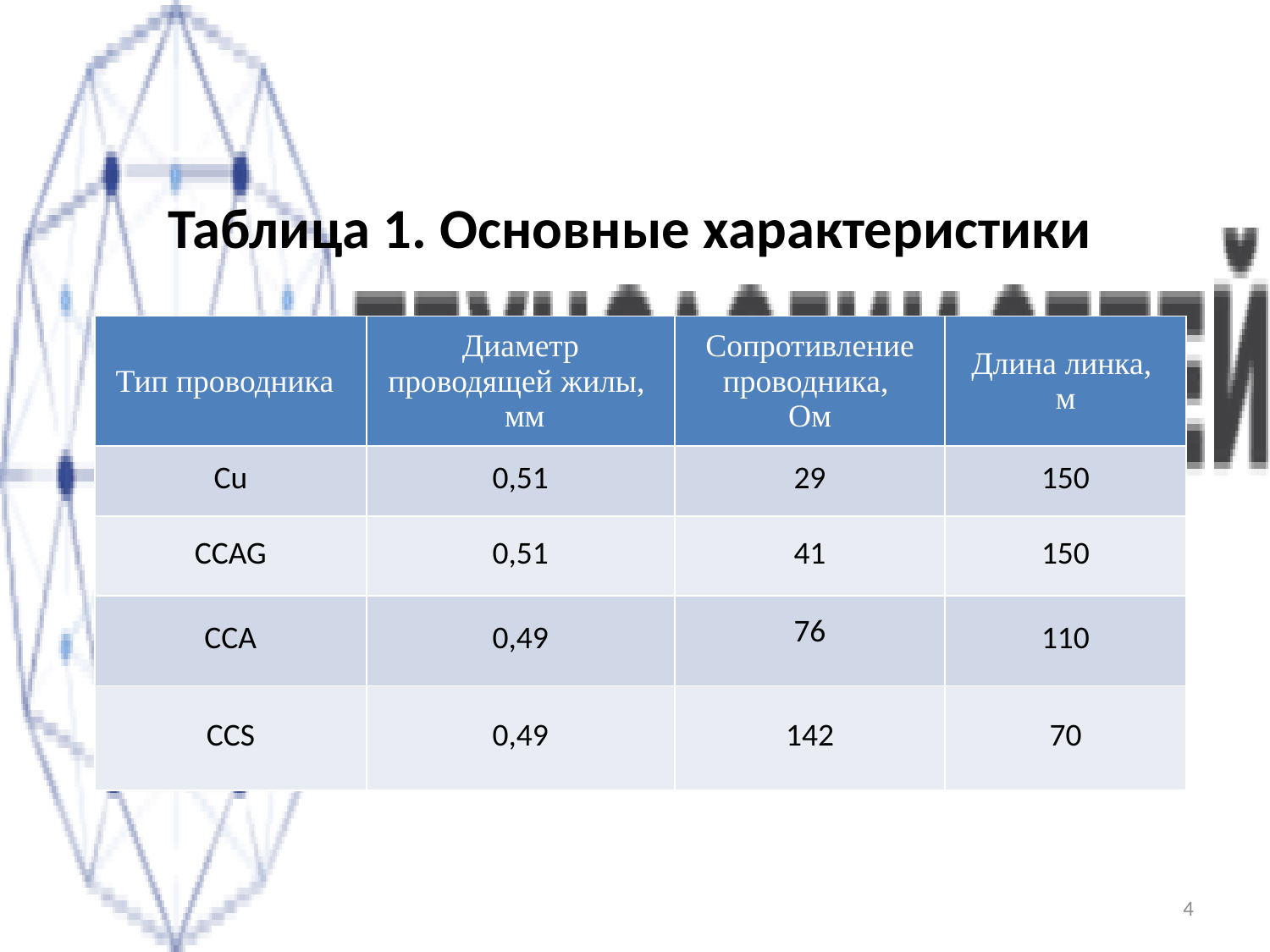

# Таблица 1. Основные характеристики
| Тип проводника | Диаметр проводящей жилы, мм | Сопротивление проводника, Ом | Длина линка, м |
| --- | --- | --- | --- |
| Cu | 0,51 | 29 | 150 |
| CCAG | 0,51 | 41 | 150 |
| CCA | 0,49 | 76 | 110 |
| CCS | 0,49 | 142 | 70 |
4